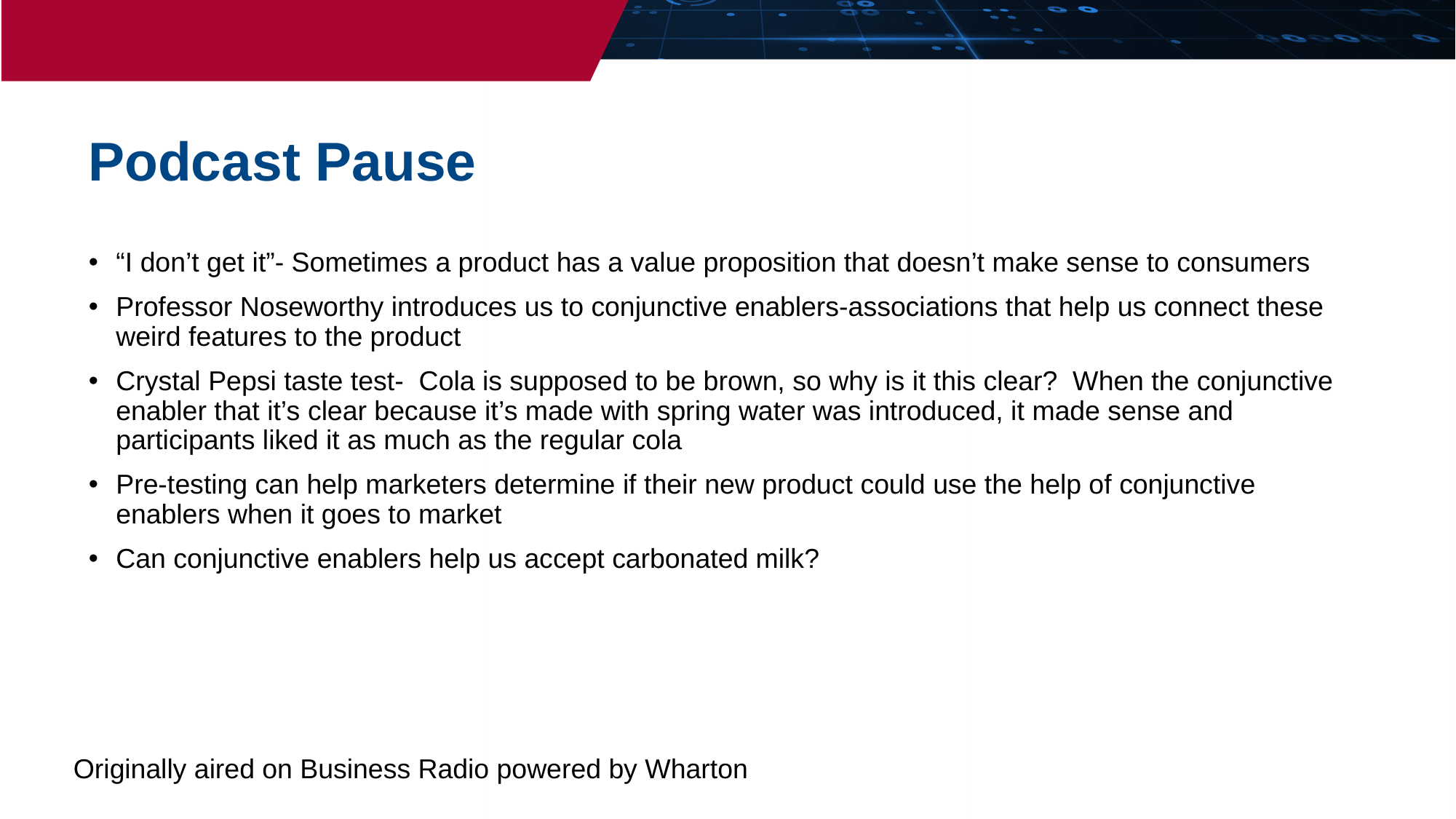

Podcast Pause
“I don’t get it”- Sometimes a product has a value proposition that doesn’t make sense to consumers
Professor Noseworthy introduces us to conjunctive enablers-associations that help us connect these weird features to the product
Crystal Pepsi taste test-  Cola is supposed to be brown, so why is it this clear?  When the conjunctive enabler that it’s clear because it’s made with spring water was introduced, it made sense and participants liked it as much as the regular cola
Pre-testing can help marketers determine if their new product could use the help of conjunctive enablers when it goes to market
Can conjunctive enablers help us accept carbonated milk?

Originally aired on Business Radio powered by Wharton